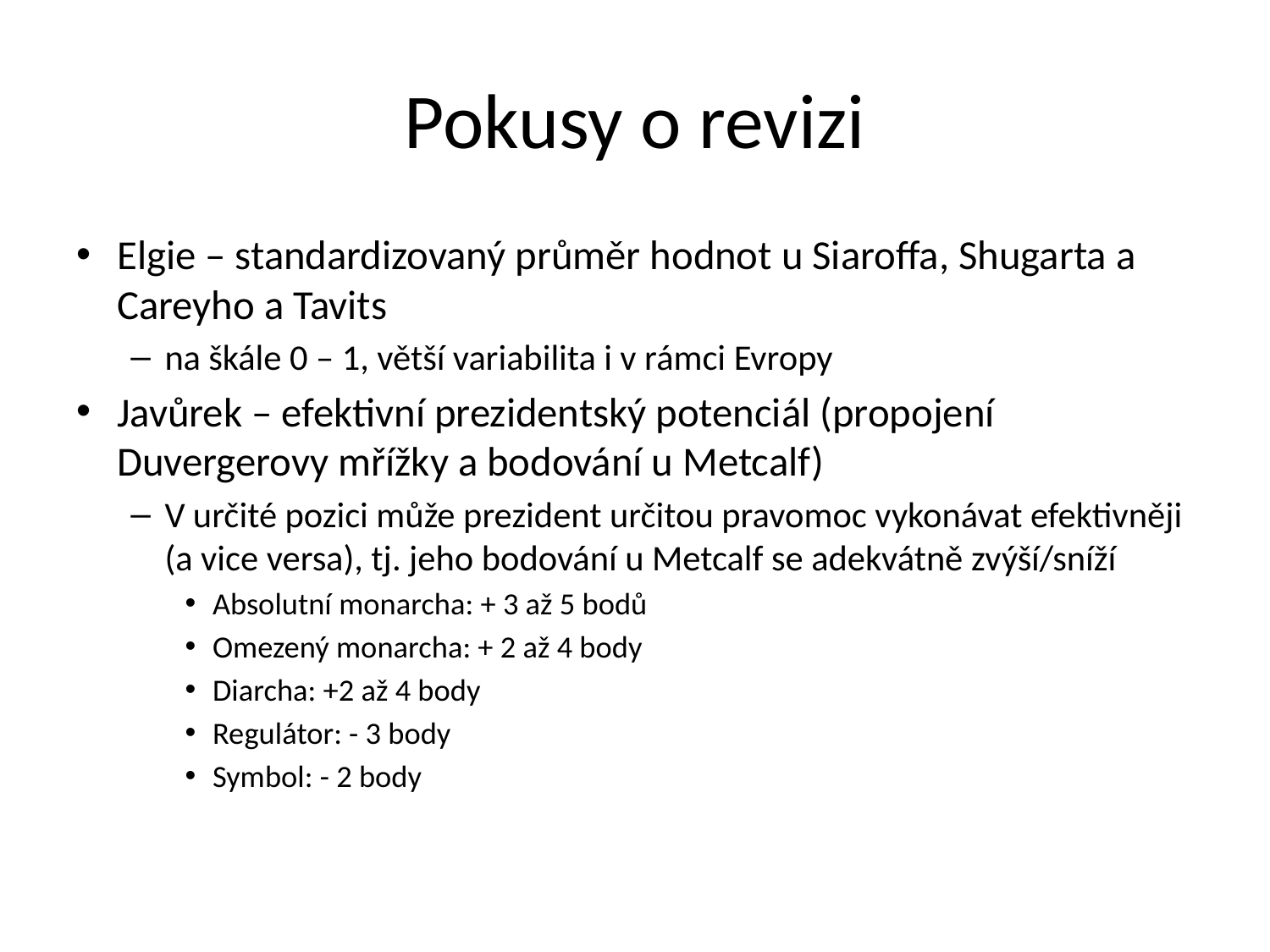

# Pokusy o revizi
Elgie – standardizovaný průměr hodnot u Siaroffa, Shugarta a Careyho a Tavits
na škále 0 – 1, větší variabilita i v rámci Evropy
Javůrek – efektivní prezidentský potenciál (propojení Duvergerovy mřížky a bodování u Metcalf)
V určité pozici může prezident určitou pravomoc vykonávat efektivněji (a vice versa), tj. jeho bodování u Metcalf se adekvátně zvýší/sníží
Absolutní monarcha: + 3 až 5 bodů
Omezený monarcha: + 2 až 4 body
Diarcha: +2 až 4 body
Regulátor: - 3 body
Symbol: - 2 body